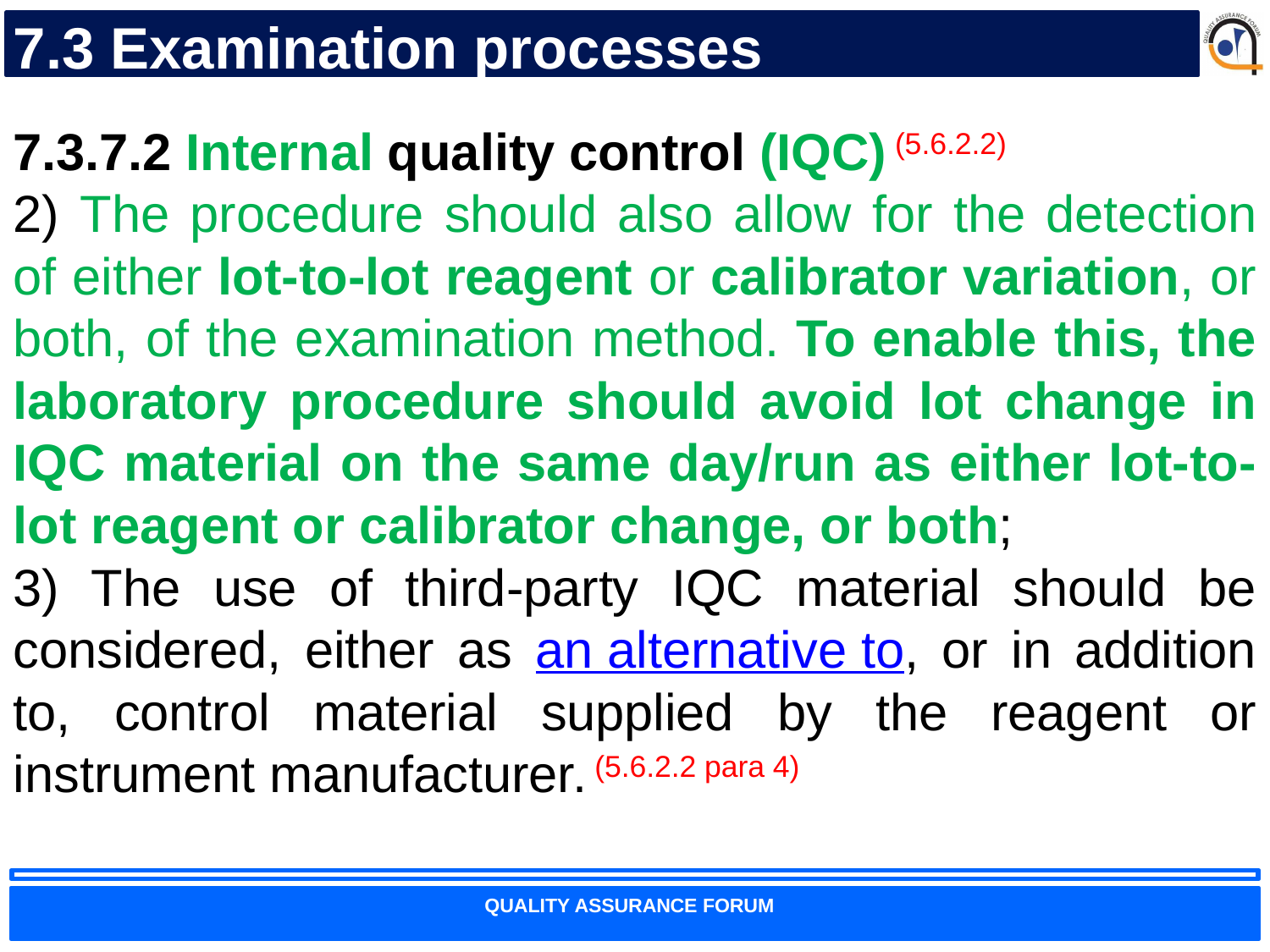

# 7.3 Examination processes
7.3.7.2 Internal quality control (IQC) (5.6.2.2)
2) The procedure should also allow for the detection of either lot-to-lot reagent or calibrator variation, or both, of the examination method. To enable this, the laboratory procedure should avoid lot change in IQC material on the same day/run as either lot-to-lot reagent or calibrator change, or both;
3) The use of third-party IQC material should be considered, either as an alternative to, or in addition to, control material supplied by the reagent or instrument manufacturer. (5.6.2.2 para 4)
52